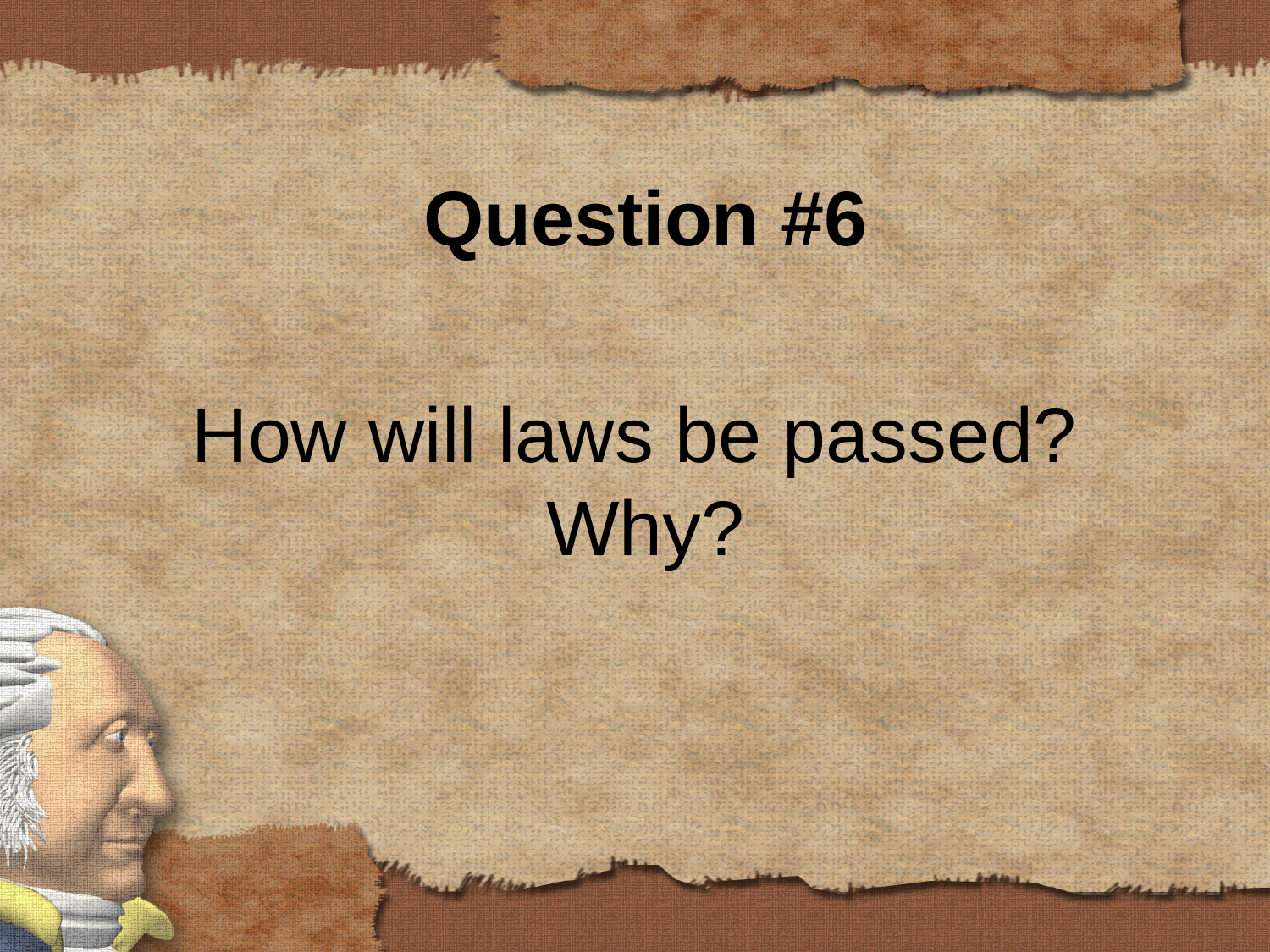

Question #6

How will laws be passed?  Why?